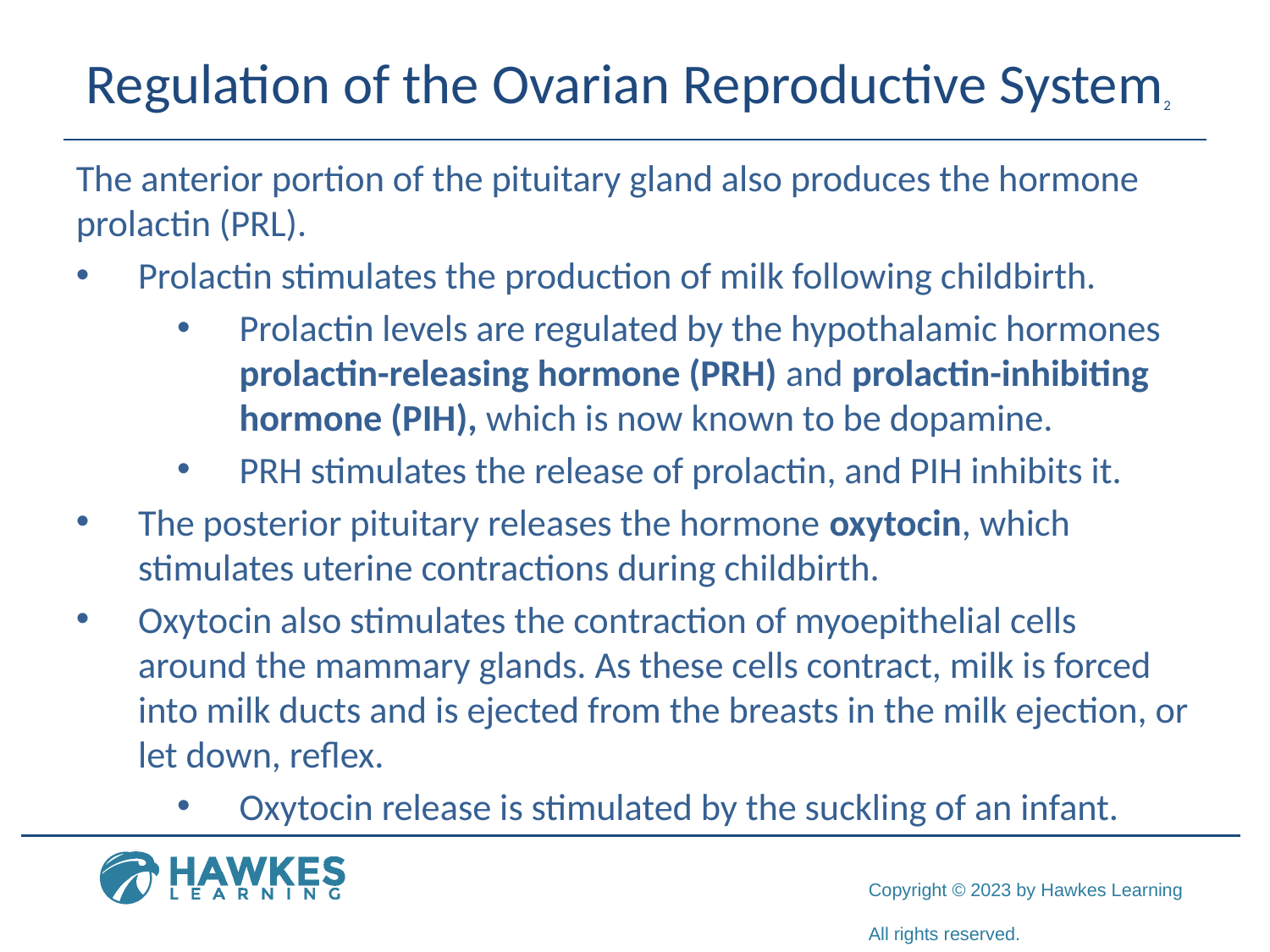

# Regulation of the Ovarian Reproductive System2
The anterior portion of the pituitary gland also produces the hormone prolactin (PRL).
Prolactin stimulates the production of milk following childbirth.
Prolactin levels are regulated by the hypothalamic hormones prolactin-releasing hormone (PRH) and prolactin-inhibiting hormone (PIH), which is now known to be dopamine.
PRH stimulates the release of prolactin, and PIH inhibits it.
The posterior pituitary releases the hormone oxytocin, which stimulates uterine contractions during childbirth.
Oxytocin also stimulates the contraction of myoepithelial cells around the mammary glands. As these cells contract, milk is forced into milk ducts and is ejected from the breasts in the milk ejection, or let down, reflex.
Oxytocin release is stimulated by the suckling of an infant.